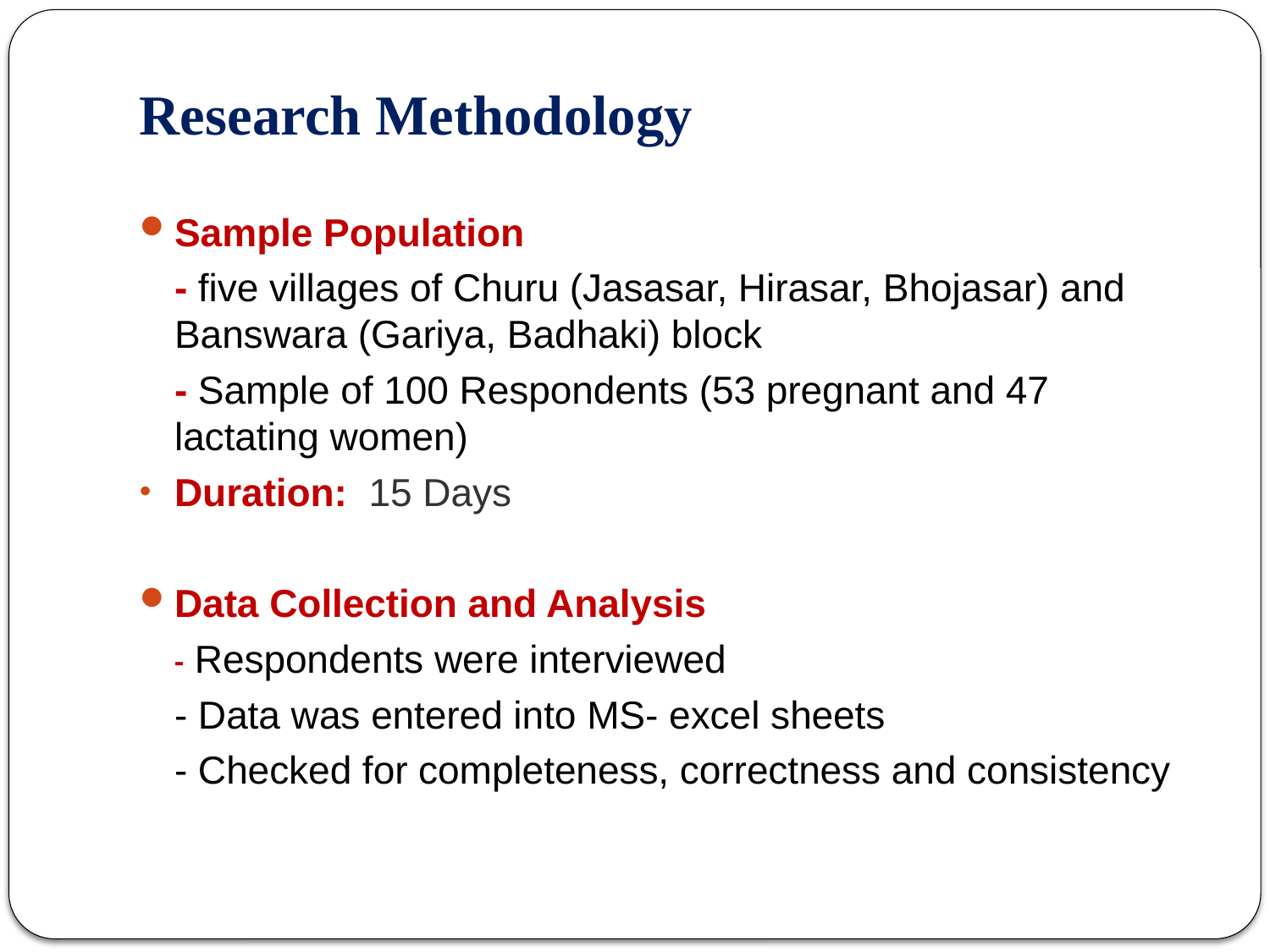

# Research Methodology
Sample Population
		- five villages of Churu (Jasasar, Hirasar, Bhojasar) and Banswara (Gariya, Badhaki) block
		- Sample of 100 Respondents (53 pregnant and 47 lactating women)
Duration:  15 Days

Data Collection and Analysis
		- Respondents were interviewed
		- Data was entered into MS- excel sheets
		- Checked for completeness, correctness and consistency